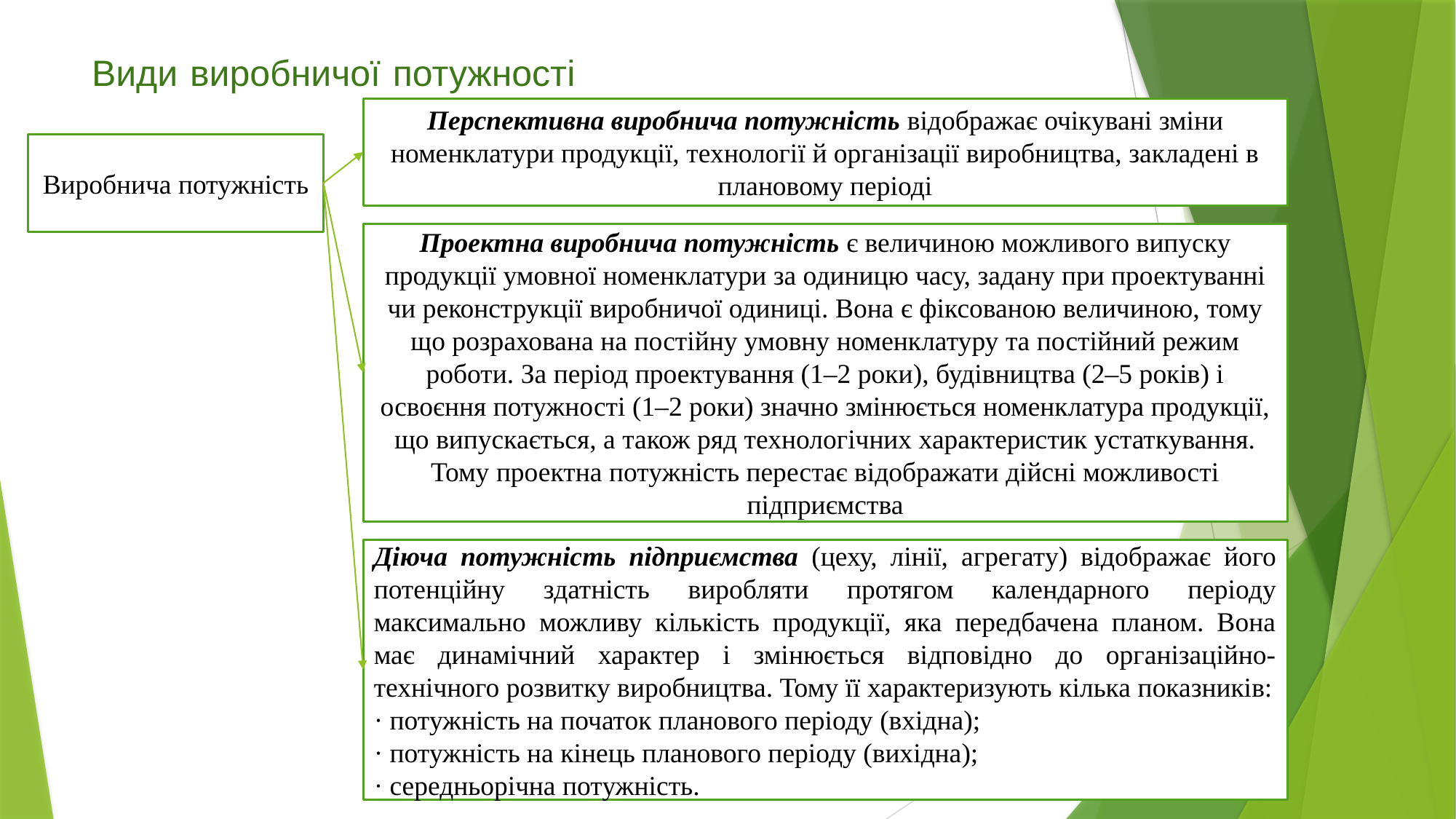

# Види виробничої потужності
Перспективна виробнича потужність відображає очікувані зміни номенклатури продукції, технології й організації виробництва, закладені в плановому періоді
Виробнича потужність
Проектна виробнича потужність є величиною можливого випуску продукції умовної номенклатури за одиницю часу, задану при проектуванні чи реконструкції виробничої одиниці. Вона є фіксованою величиною, тому що розрахована на постійну умовну номенклатуру та постійний режим роботи. За період проектування (1–2 роки), будівництва (2–5 років) і освоєння потужності (1–2 роки) значно змінюється номенклатура продукції, що випускається, а також ряд технологічних характеристик устаткування. Тому проектна потужність перестає відображати дійсні можливості підприємства
Діюча потужність підприємства (цеху, лінії, агрегату) відображає його потенційну здатність виробляти протягом календарного періоду максимально можливу кількість продукції, яка передбачена планом. Вона має динамічний характер і змінюється відповідно до організаційно-технічного розвитку виробництва. Тому її характеризують кілька показників:
· потужність на початок планового періоду (вхідна);
· потужність на кінець планового періоду (вихідна);
· середньорічна потужність.